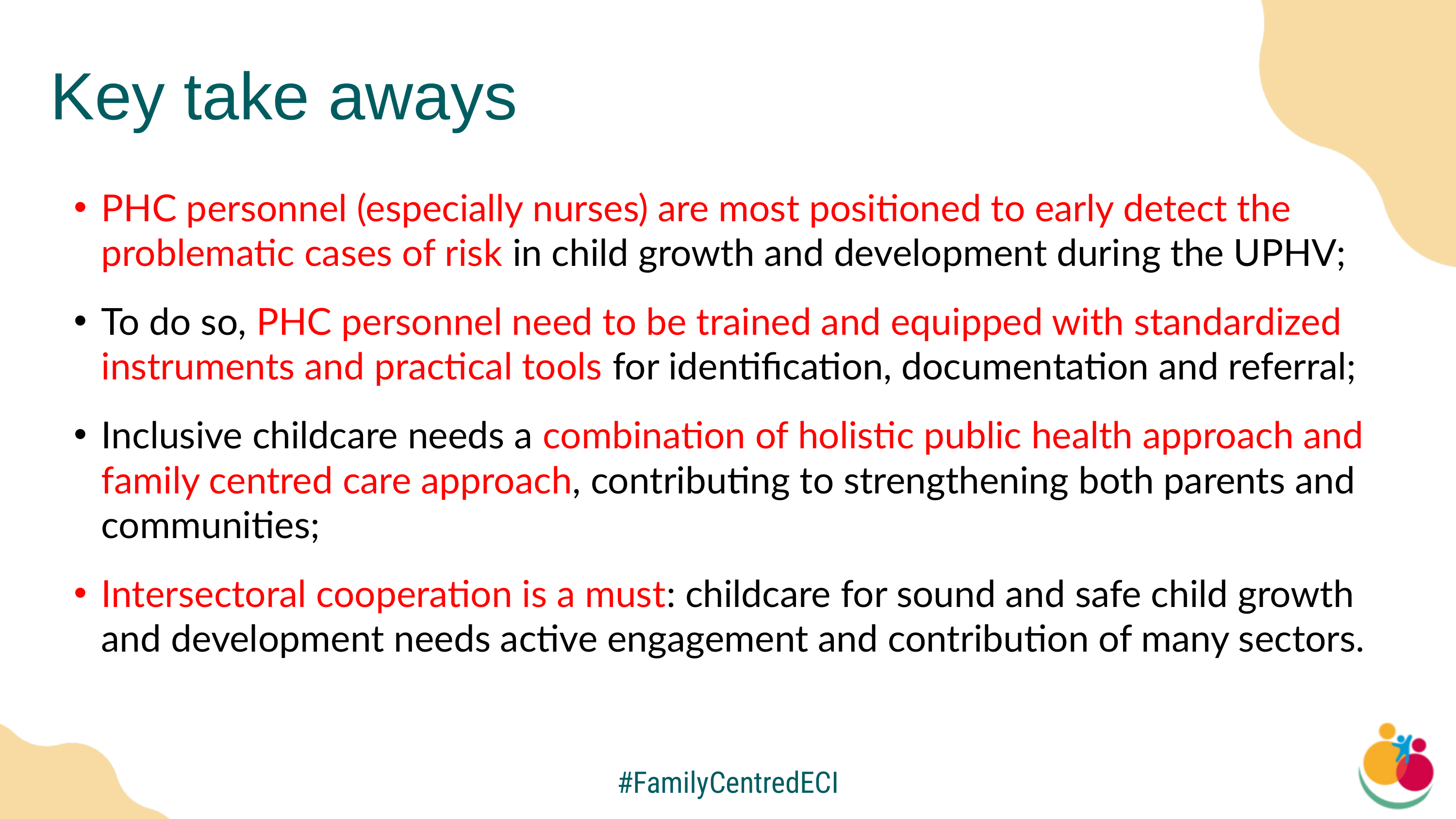

# Key take aways
PHC personnel (especially nurses) are most positioned to early detect the problematic cases of risk in child growth and development during the UPHV;
To do so, PHC personnel need to be trained and equipped with standardized instruments and practical tools for identification, documentation and referral;
Inclusive childcare needs a combination of holistic public health approach and family centred care approach, contributing to strengthening both parents and communities;
Intersectoral cooperation is a must: childcare for sound and safe child growth and development needs active engagement and contribution of many sectors.